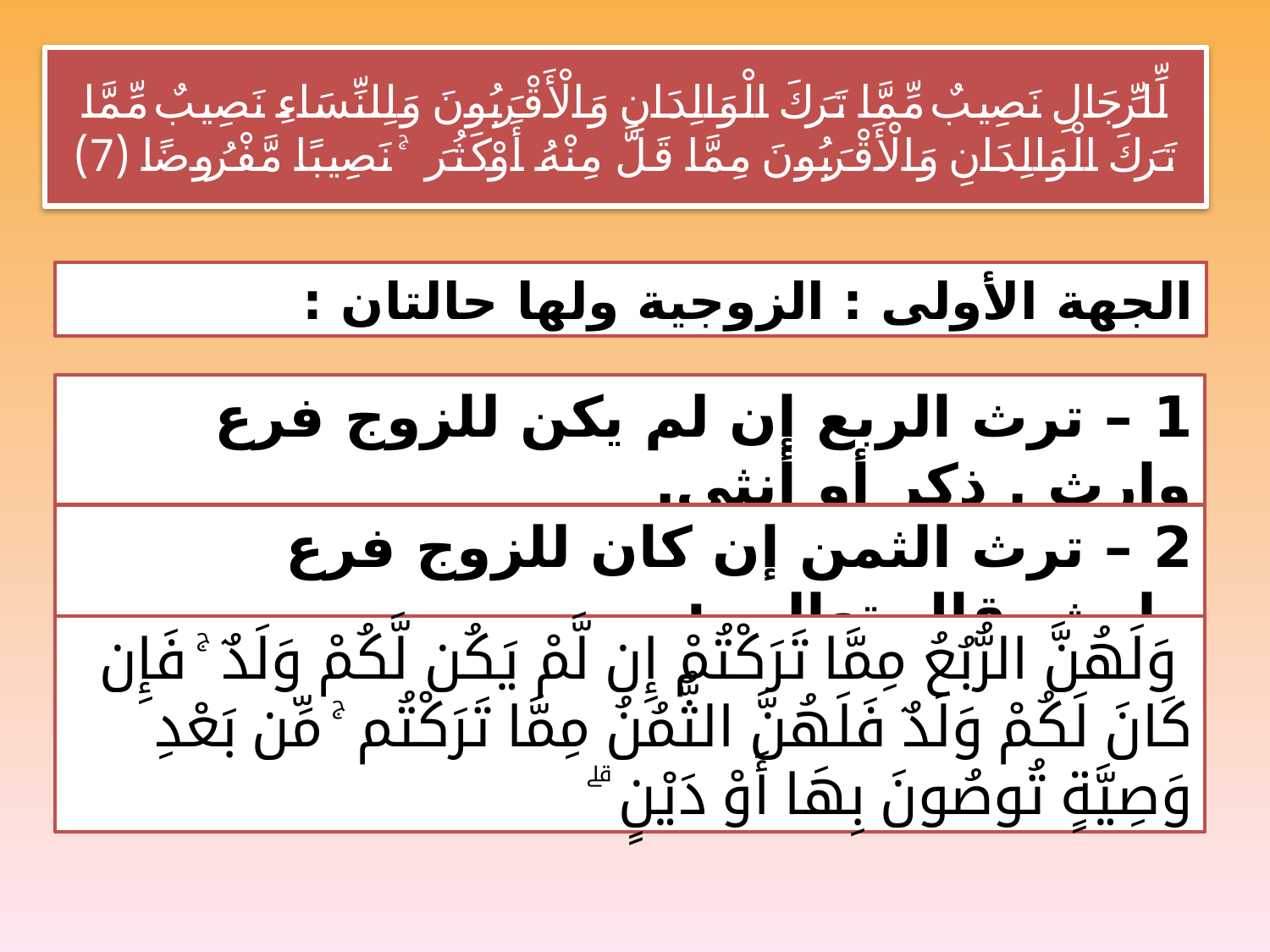

# لِّلرِّجَالِ نَصِيبٌ مِّمَّا تَرَكَ الْوَالِدَانِ وَالْأَقْرَبُونَ وَلِلنِّسَاءِ نَصِيبٌ مِّمَّا تَرَكَ الْوَالِدَانِ وَالْأَقْرَبُونَ مِمَّا قَلَّ مِنْهُ أَوْ كَثُرَ ۚ نَصِيبًا مَّفْرُوضًا (7)
الجهة الأولى : الزوجية ولها حالتان :
1 – ترث الربع إن لم يكن للزوج فرع وارث , ذكر أو أنثى.
2 – ترث الثمن إن كان للزوج فرع وارث .قال تعالى :
 وَلَهُنَّ الرُّبُعُ مِمَّا تَرَكْتُمْ إِن لَّمْ يَكُن لَّكُمْ وَلَدٌ ۚ فَإِن كَانَ لَكُمْ وَلَدٌ فَلَهُنَّ الثُّمُنُ مِمَّا تَرَكْتُم ۚ مِّن بَعْدِ وَصِيَّةٍ تُوصُونَ بِهَا أَوْ دَيْنٍ ۗ